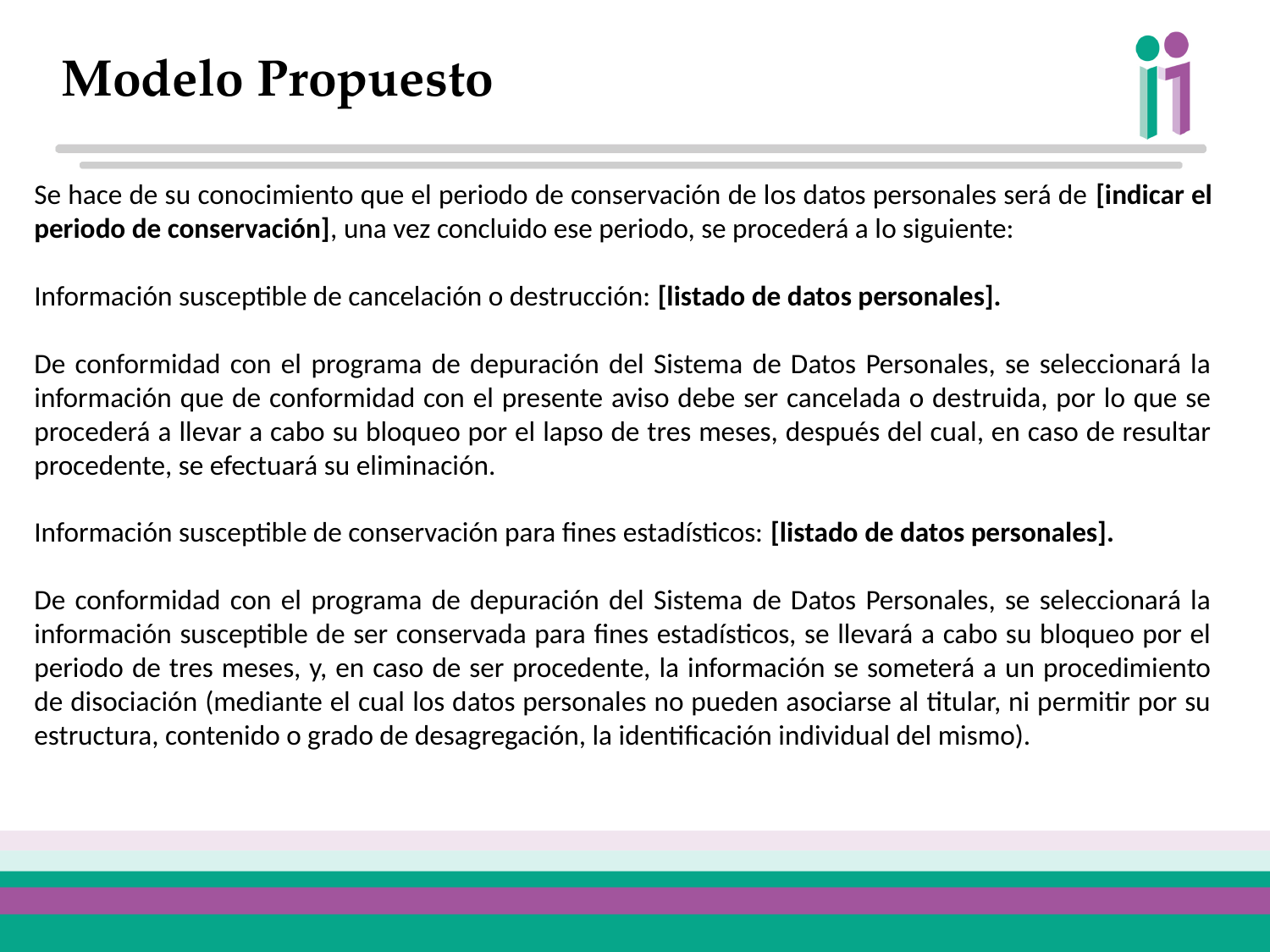

Modelo Propuesto
Se hace de su conocimiento que el periodo de conservación de los datos personales será de [indicar el periodo de conservación], una vez concluido ese periodo, se procederá a lo siguiente:

Información susceptible de cancelación o destrucción: [listado de datos personales].

De conformidad con el programa de depuración del Sistema de Datos Personales, se seleccionará la información que de conformidad con el presente aviso debe ser cancelada o destruida, por lo que se procederá a llevar a cabo su bloqueo por el lapso de tres meses, después del cual, en caso de resultar procedente, se efectuará su eliminación.

Información susceptible de conservación para fines estadísticos: [listado de datos personales].

De conformidad con el programa de depuración del Sistema de Datos Personales, se seleccionará la información susceptible de ser conservada para fines estadísticos, se llevará a cabo su bloqueo por el periodo de tres meses, y, en caso de ser procedente, la información se someterá a un procedimiento de disociación (mediante el cual los datos personales no pueden asociarse al titular, ni permitir por su estructura, contenido o grado de desagregación, la identificación individual del mismo).